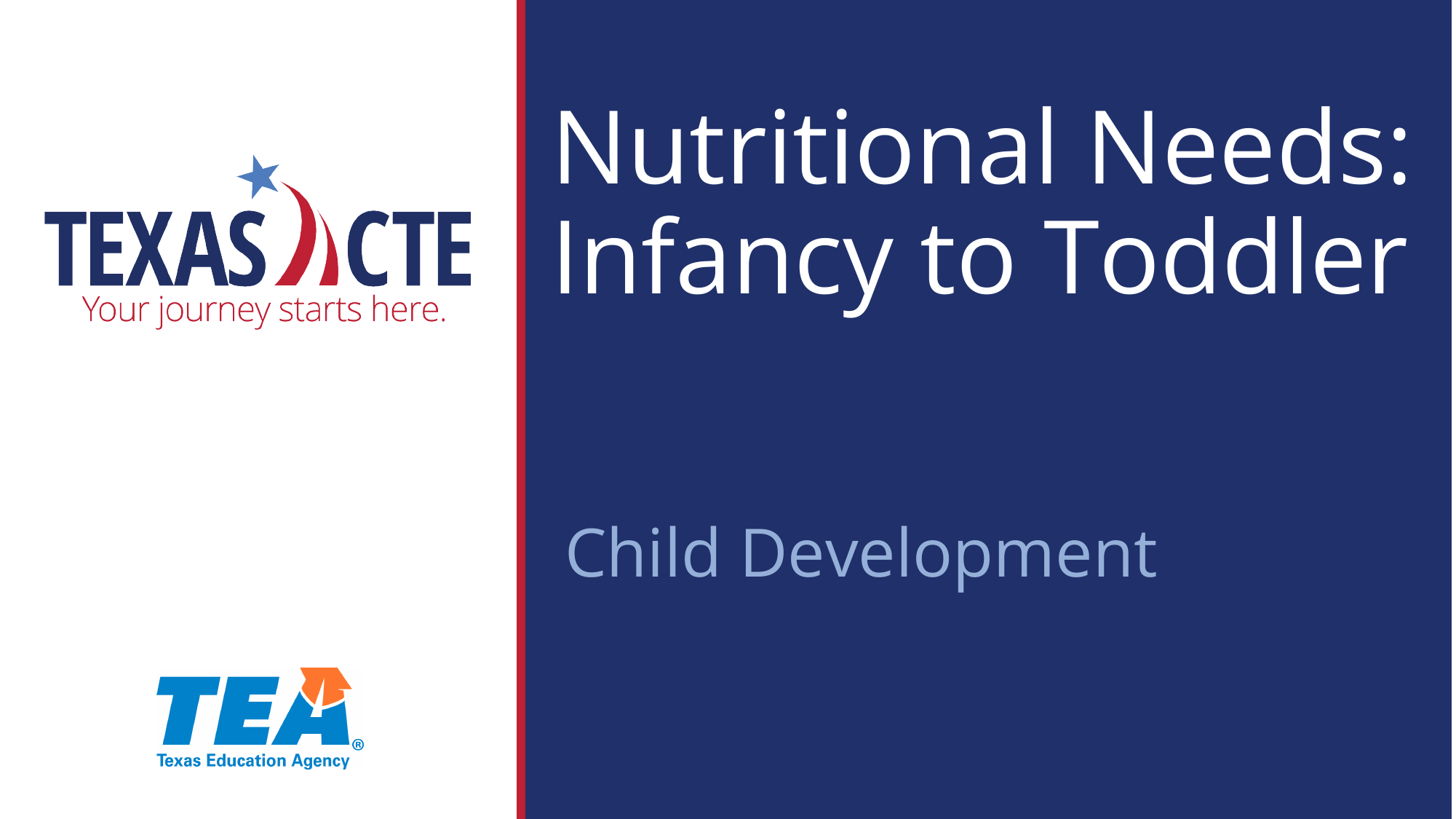

# Nutritional Needs: Infancy to Toddler
Child Development